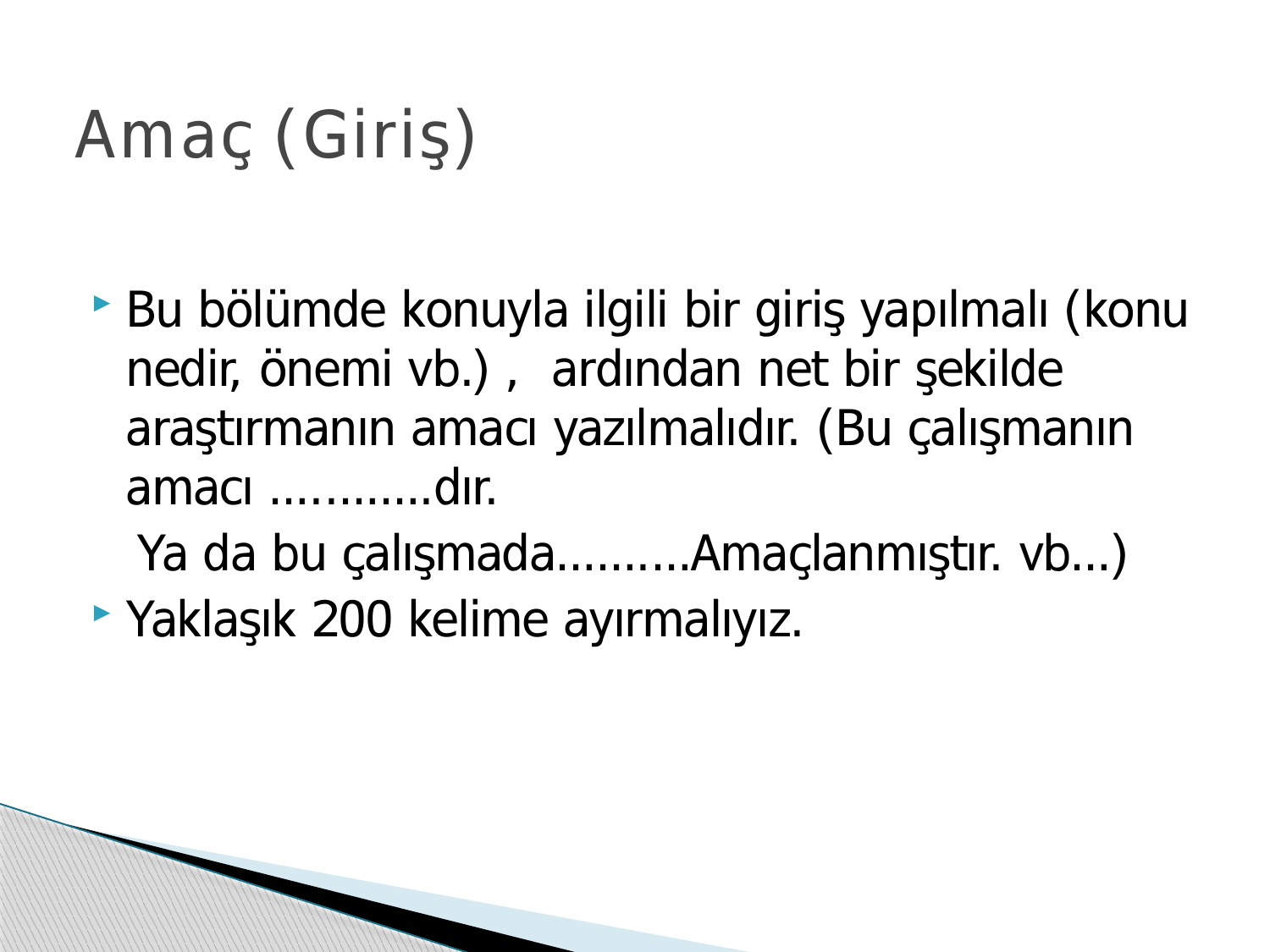

# Amaç (Giriş)

Bu bölümde konuyla ilgili bir giriş yapılmalı (konu nedir, önemi vb.) ,  ardından net bir şekilde araştırmanın amacı yazılmalıdır. (Bu çalışmanın amacı …..…….dır.
   Ya da bu çalışmada…….…Amaçlanmıştır. vb…)
Yaklaşık 200 kelime ayırmalıyız.